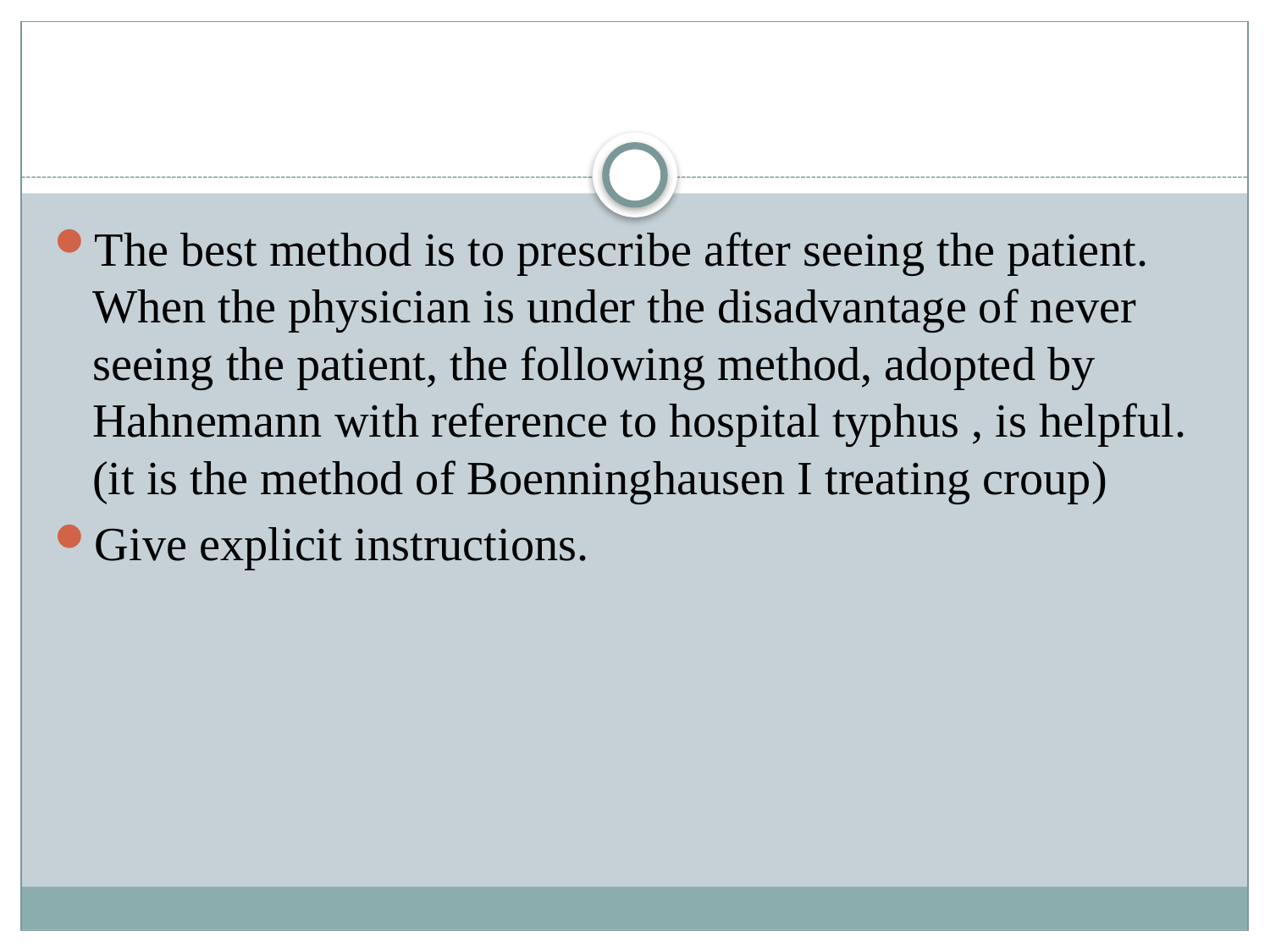

#
The best method is to prescribe after seeing the patient. When the physician is under the disadvantage of never seeing the patient, the following method, adopted by Hahnemann with reference to hospital typhus , is helpful.(it is the method of Boenninghausen I treating croup)
Give explicit instructions.